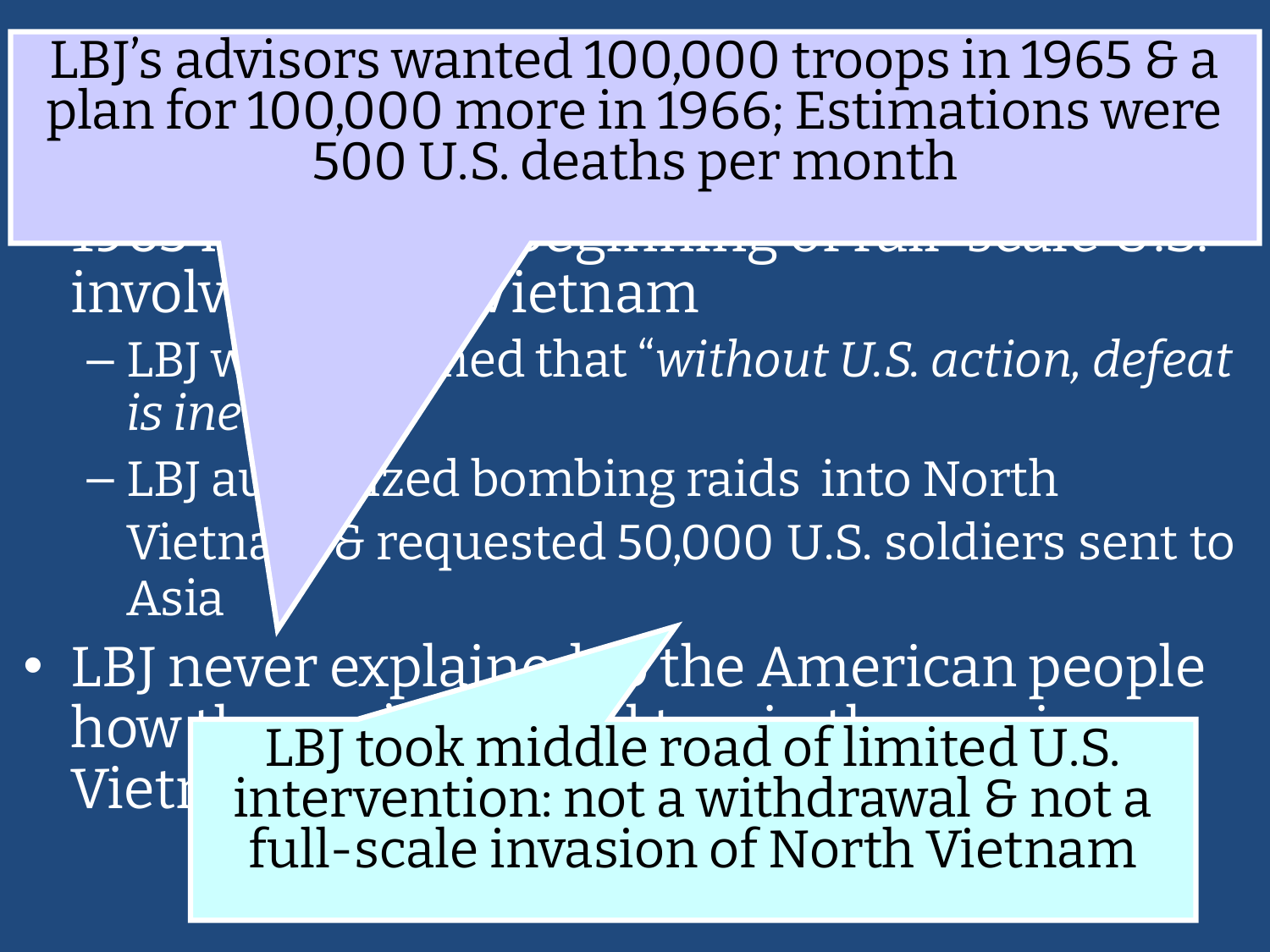

LBJ’s advisors wanted 100,000 troops in 1965 & a plan for 100,000 more in 1966; Estimations were 500 U.S. deaths per month
# Escalation
1965 marked the beginning of full-scale U.S. involvement in Vietnam
LBJ was informed that “without U.S. action, defeat is inevitable”
LBJ authorized bombing raids  into North Vietnam & requested 50,000 U.S. soldiers sent to Asia
LBJ never explained to the American people how the gov’t planned to win the war in Vietnam
LBJ took middle road of limited U.S. intervention: not a withdrawal & not a full-scale invasion of North Vietnam